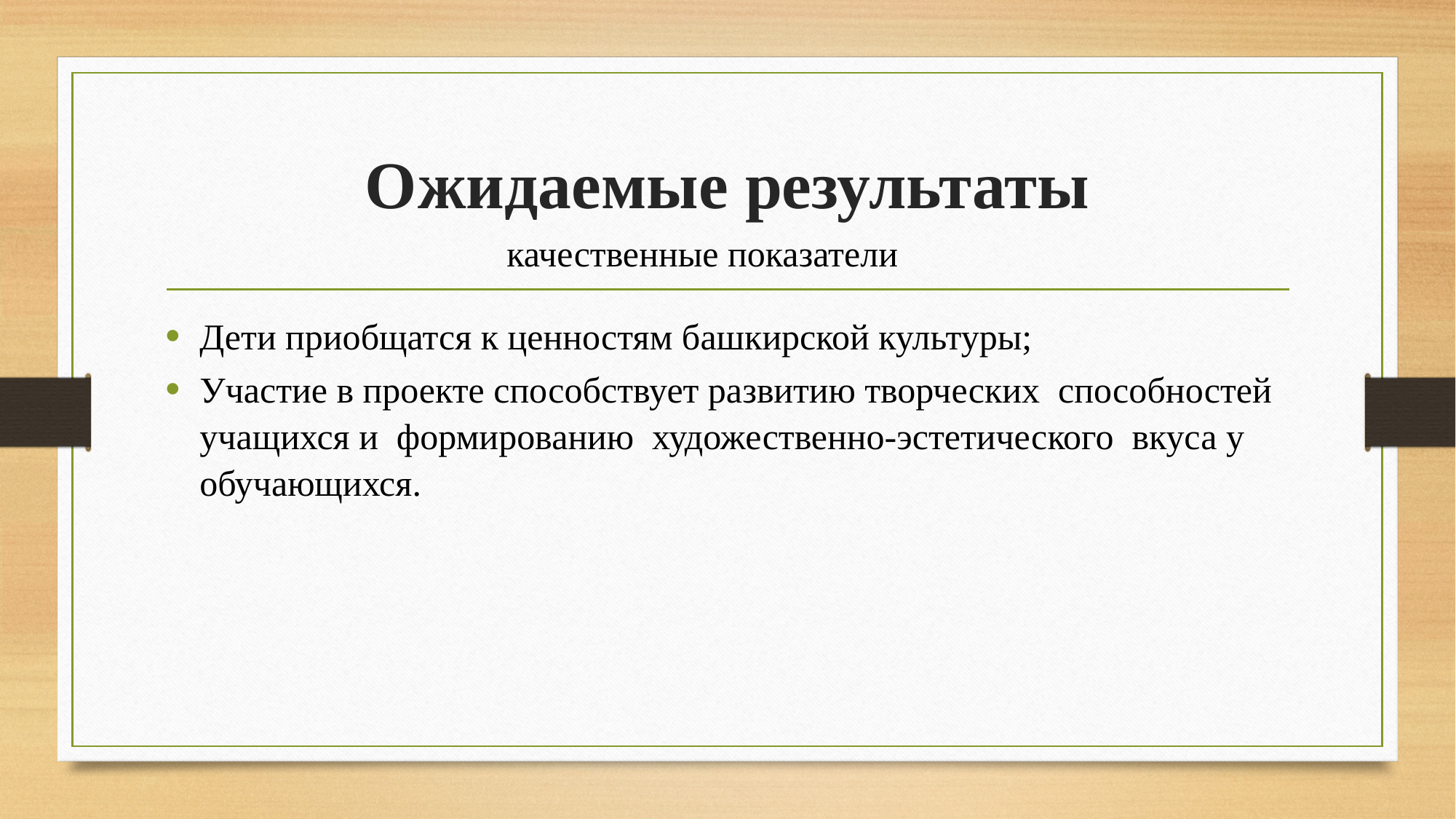

# Ожидаемые результаты
качественные показатели
Дети приобщатся к ценностям башкирской культуры;
Участие в проекте способствует развитию творческих  способностей учащихся и  формированию  художественно-эстетического  вкуса у  обучающихся.